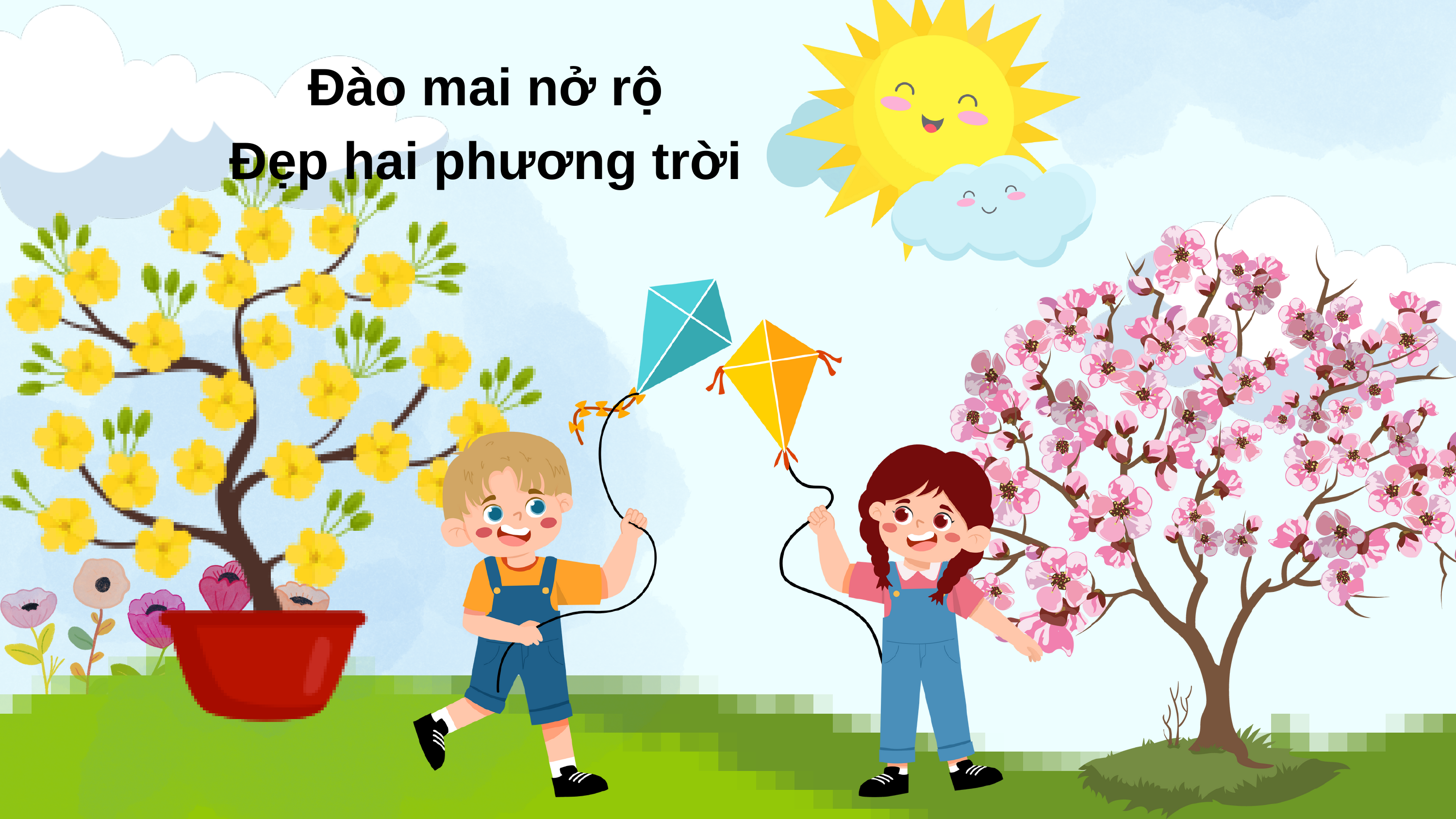

Đào mai nở rộ
Đẹp hai phương trời